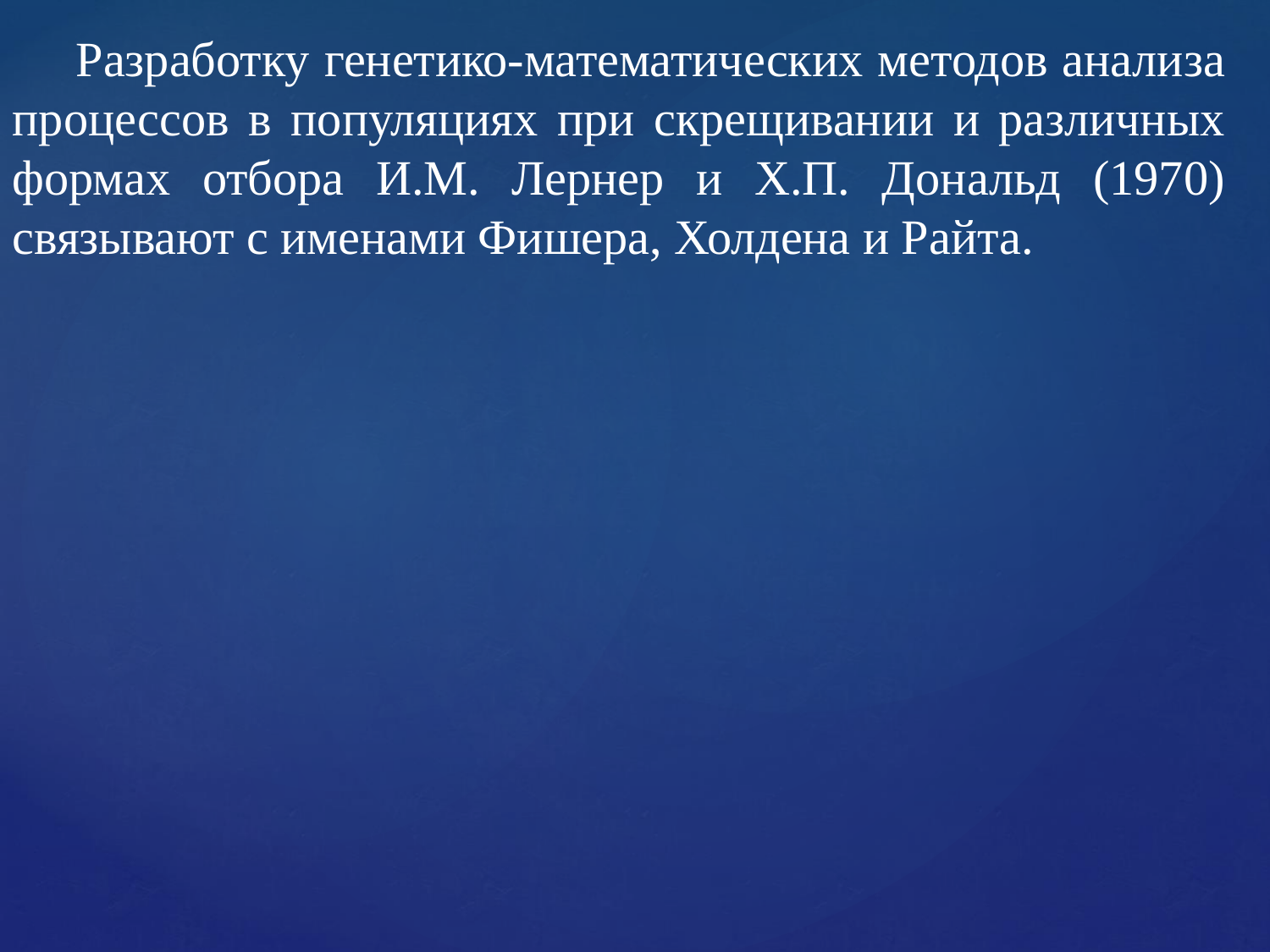

Разработку генетико-математических методов анализа процессов в популяциях при скрещивании и различных формах отбора И.М. Лернер и Х.П. Дональд (1970) связывают с именами Фишера, Холдена и Райта.